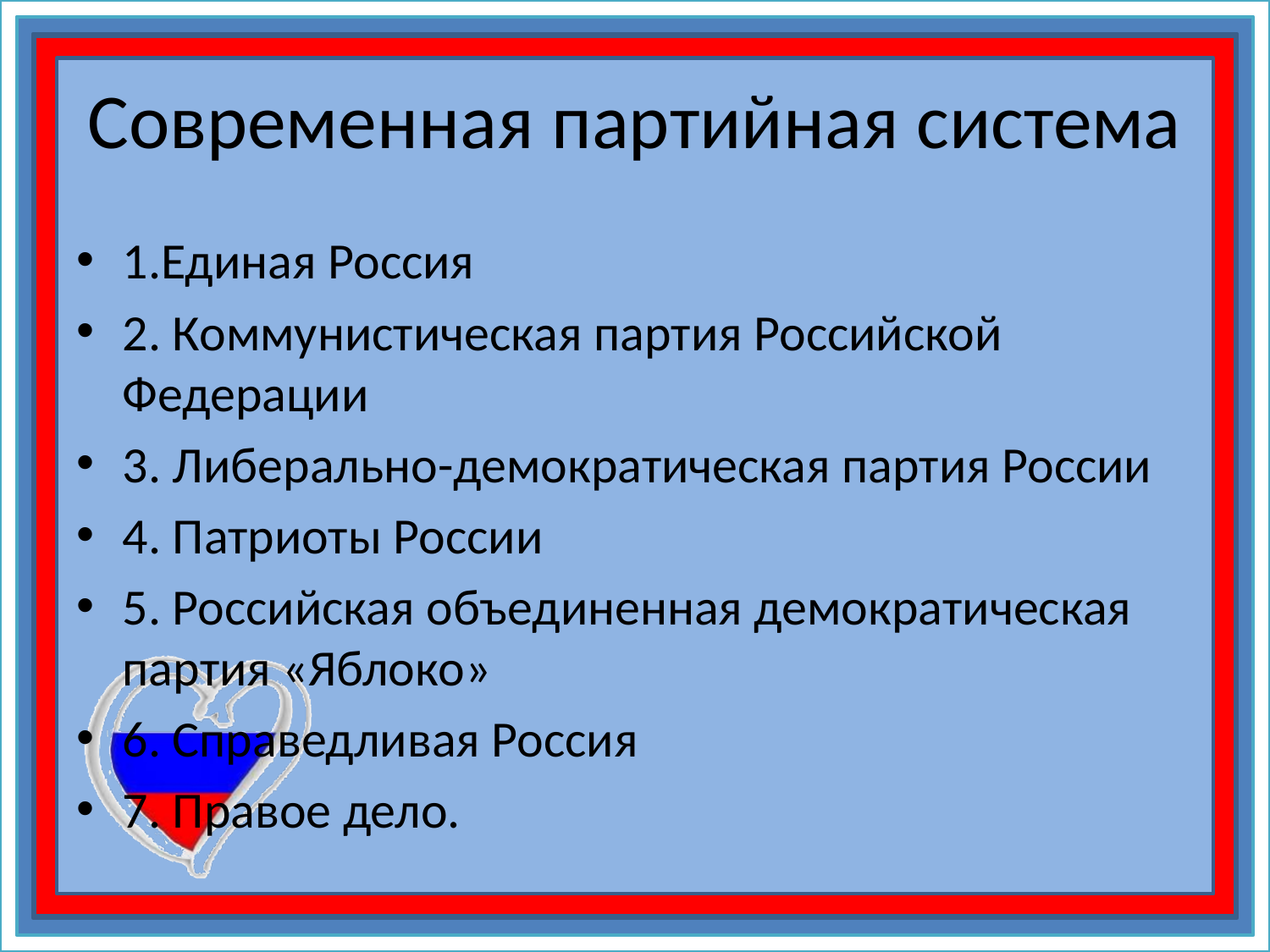

# Современная партийная система
1.Единая Россия
2. Коммунистическая партия Российской Федерации
3. Либерально-демократическая партия России
4. Патриоты России
5. Российская объединенная демократическая партия «Яблоко»
6. Справедливая Россия
7. Правое дело.